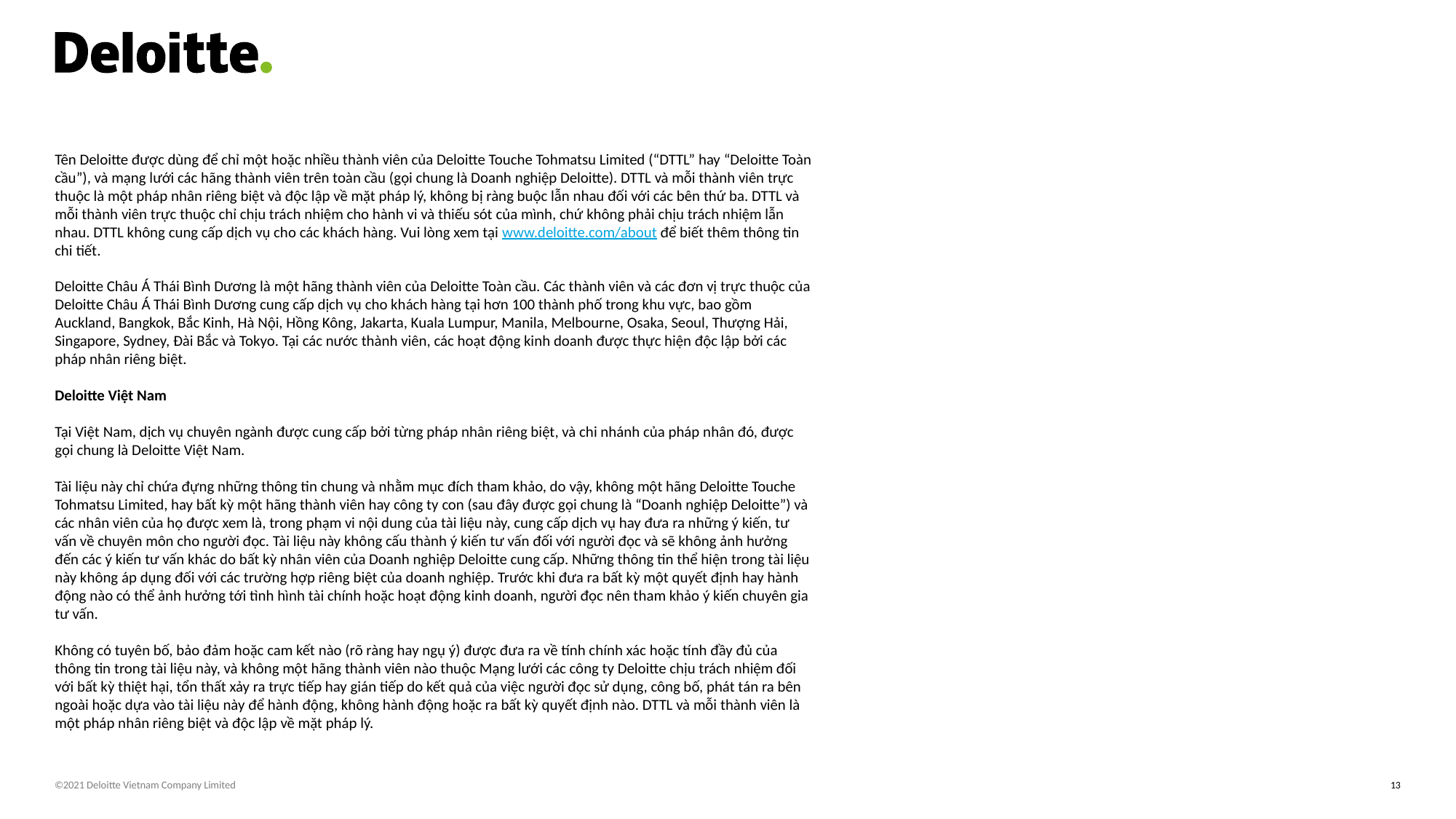

Tên Deloitte được dùng để chỉ một hoặc nhiều thành viên của Deloitte Touche Tohmatsu Limited (“DTTL” hay “Deloitte Toàn cầu”), và mạng lưới các hãng thành viên trên toàn cầu (gọi chung là Doanh nghiệp Deloitte). DTTL và mỗi thành viên trực thuộc là một pháp nhân riêng biệt và độc lập về mặt pháp lý, không bị ràng buộc lẫn nhau đối với các bên thứ ba. DTTL và mỗi thành viên trực thuộc chỉ chịu trách nhiệm cho hành vi và thiếu sót của mình, chứ không phải chịu trách nhiệm lẫn nhau. DTTL không cung cấp dịch vụ cho các khách hàng. Vui lòng xem tại www.deloitte.com/about để biết thêm thông tin chi tiết.

Deloitte Châu Á Thái Bình Dương là một hãng thành viên của Deloitte Toàn cầu. Các thành viên và các đơn vị trực thuộc của Deloitte Châu Á Thái Bình Dương cung cấp dịch vụ cho khách hàng tại hơn 100 thành phố trong khu vực, bao gồm Auckland, Bangkok, Bắc Kinh, Hà Nội, Hồng Kông, Jakarta, Kuala Lumpur, Manila, Melbourne, Osaka, Seoul, Thượng Hải, Singapore, Sydney, Đài Bắc và Tokyo. Tại các nước thành viên, các hoạt động kinh doanh được thực hiện độc lập bởi các pháp nhân riêng biệt.

Deloitte Việt Nam

Tại Việt Nam, dịch vụ chuyên ngành được cung cấp bởi từng pháp nhân riêng biệt, và chi nhánh của pháp nhân đó, được gọi chung là Deloitte Việt Nam.

Tài liệu này chỉ chứa đựng những thông tin chung và nhằm mục đích tham khảo, do vậy, không một hãng Deloitte Touche Tohmatsu Limited, hay bất kỳ một hãng thành viên hay công ty con (sau đây được gọi chung là “Doanh nghiệp Deloitte”) và các nhân viên của họ được xem là, trong phạm vi nội dung của tài liệu này, cung cấp dịch vụ hay đưa ra những ý kiến, tư vấn về chuyên môn cho người đọc. Tài liệu này không cấu thành ý kiến tư vấn đối với người đọc và sẽ không ảnh hưởng đến các ý kiến tư vấn khác do bất kỳ nhân viên của Doanh nghiệp Deloitte cung cấp. Những thông tin thể hiện trong tài liệu này không áp dụng đối với các trường hợp riêng biệt của doanh nghiệp. Trước khi đưa ra bất kỳ một quyết định hay hành động nào có thể ảnh hưởng tới tình hình tài chính hoặc hoạt động kinh doanh, người đọc nên tham khảo ý kiến chuyên gia tư vấn.

Không có tuyên bố, bảo đảm hoặc cam kết nào (rõ ràng hay ngụ ý) được đưa ra về tính chính xác hoặc tính đầy đủ của thông tin trong tài liệu này, và không một hãng thành viên nào thuộc Mạng lưới các công ty Deloitte chịu trách nhiệm đối với bất kỳ thiệt hại, tổn thất xảy ra trực tiếp hay gián tiếp do kết quả của việc người đọc sử dụng, công bố, phát tán ra bên ngoài hoặc dựa vào tài liệu này để hành động, không hành động hoặc ra bất kỳ quyết định nào. DTTL và mỗi thành viên là một pháp nhân riêng biệt và độc lập về mặt pháp lý.